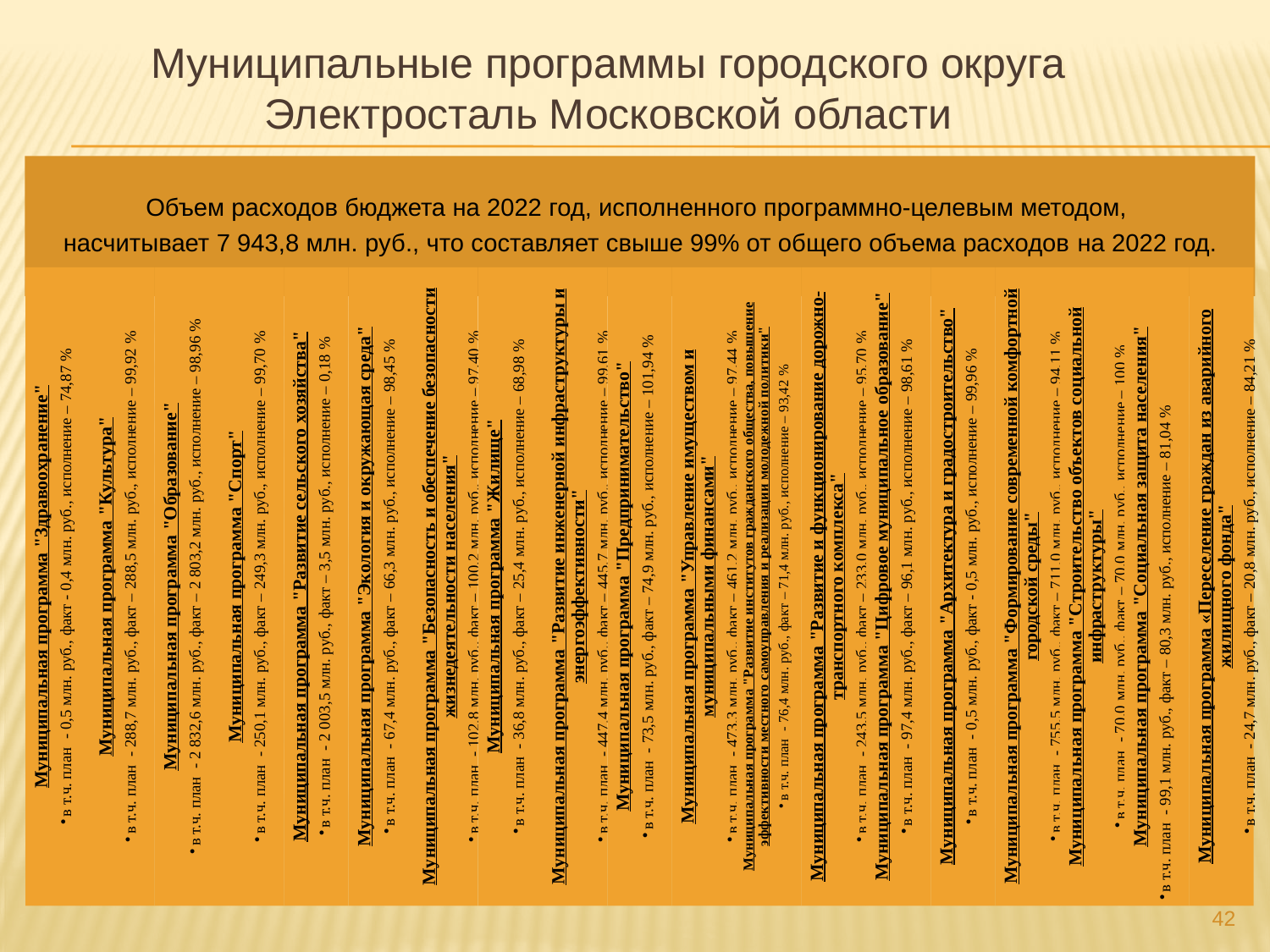

# Муниципальные программы городского округа Электросталь Московской области
Объем расходов бюджета на 2022 год, исполненного программно-целевым методом,
насчитывает 7 943,8 млн. руб., что составляет свыше 99% от общего объема расходов на 2022 год.
Муниципальная программа "Здравоохранение"
в т.ч. план  - 0,5 млн. руб., факт - 0,4 млн. руб., исполнение – 74,87 %
Муниципальная программа "Культура"
в т.ч. план  - 288,7 млн. руб., факт – 288,5 млн. руб., исполнение – 99,92 %
Муниципальная программа "Образование"
в т.ч. план  - 2 832,6 млн. руб., факт – 2 803,2 млн. руб., исполнение – 98,96 %
Муниципальная программа "Спорт"
в т.ч. план  - 250,1 млн. руб., факт – 249,3 млн. руб., исполнение – 99,70 %
Муниципальная программа "Развитие сельского хозяйства"
в т.ч. план  - 2 003,5 млн. руб., факт – 3,5 млн. руб., исполнение – 0,18 %
Муниципальная программа "Экология и окружающая среда"
в т.ч. план  - 67,4 млн. руб., факт – 66,3 млн. руб., исполнение – 98,45 %
Муниципальная программа "Безопасность и обеспечение безопасности жизнедеятельности населения"
в т.ч. план  - 102,8 млн. руб., факт – 100,2 млн. руб., исполнение – 97,40 %
Муниципальная программа "Жилище"
в т.ч. план  - 36,8 млн. руб., факт – 25,4 млн. руб., исполнение – 68,98 %
Муниципальная программа "Развитие инженерной инфраструктуры и энергоэффективности"
в т.ч. план  - 447,4 млн. руб., факт – 445,7 млн. руб., исполнение – 99,61 %
Муниципальная программа "Предпринимательство"
в т.ч. план  - 73,5 млн. руб., факт – 74,9 млн. руб., исполнение – 101,94 %
Муниципальная программа "Управление имуществом и муниципальными финансами"
в т.ч. план  - 473,3 млн. руб., факт – 461,2 млн. руб., исполнение – 97,44 %
Муниципальная программа "Развитие институтов гражданского общества, повышение эффективности местного самоуправления и реализации молодежной политики"
в т.ч. план  - 76,4 млн. руб., факт – 71,4 млн. руб., исполнение – 93,42 %
Муниципальная программа "Развитие и функционирование дорожно-транспортного комплекса"
в т.ч. план  - 243,5 млн. руб., факт – 233,0 млн. руб., исполнение – 95,70 %
Муниципальная программа "Цифровое муниципальное образование"
в т.ч. план  - 97,4 млн. руб., факт – 96,1 млн. руб., исполнение – 98,61 %
Муниципальная программа "Архитектура и градостроительство"
в т.ч. план  - 0,5 млн. руб., факт - 0,5 млн. руб., исполнение – 99,96 %
Муниципальная программа "Формирование современной комфортной городской среды"
в т.ч. план  - 755,5 млн. руб., факт – 711,0 млн. руб., исполнение – 94,11 %
Муниципальная программа "Строительство объектов социальной инфраструктуры"
в т.ч. план  - 70,0 млн. руб., факт – 70,0 млн. руб., исполнение – 100 %
Муниципальная программа "Социальная защита населения"
в т.ч. план  - 99,1 млн. руб., факт – 80,3 млн. руб., исполнение – 81,04 %
Муниципальная программа «Переселение граждан из аварийного жилищного фонда"
в т.ч. план  - 24,7 млн. руб., факт – 20,8 млн. руб., исполнение – 84,21 %
42